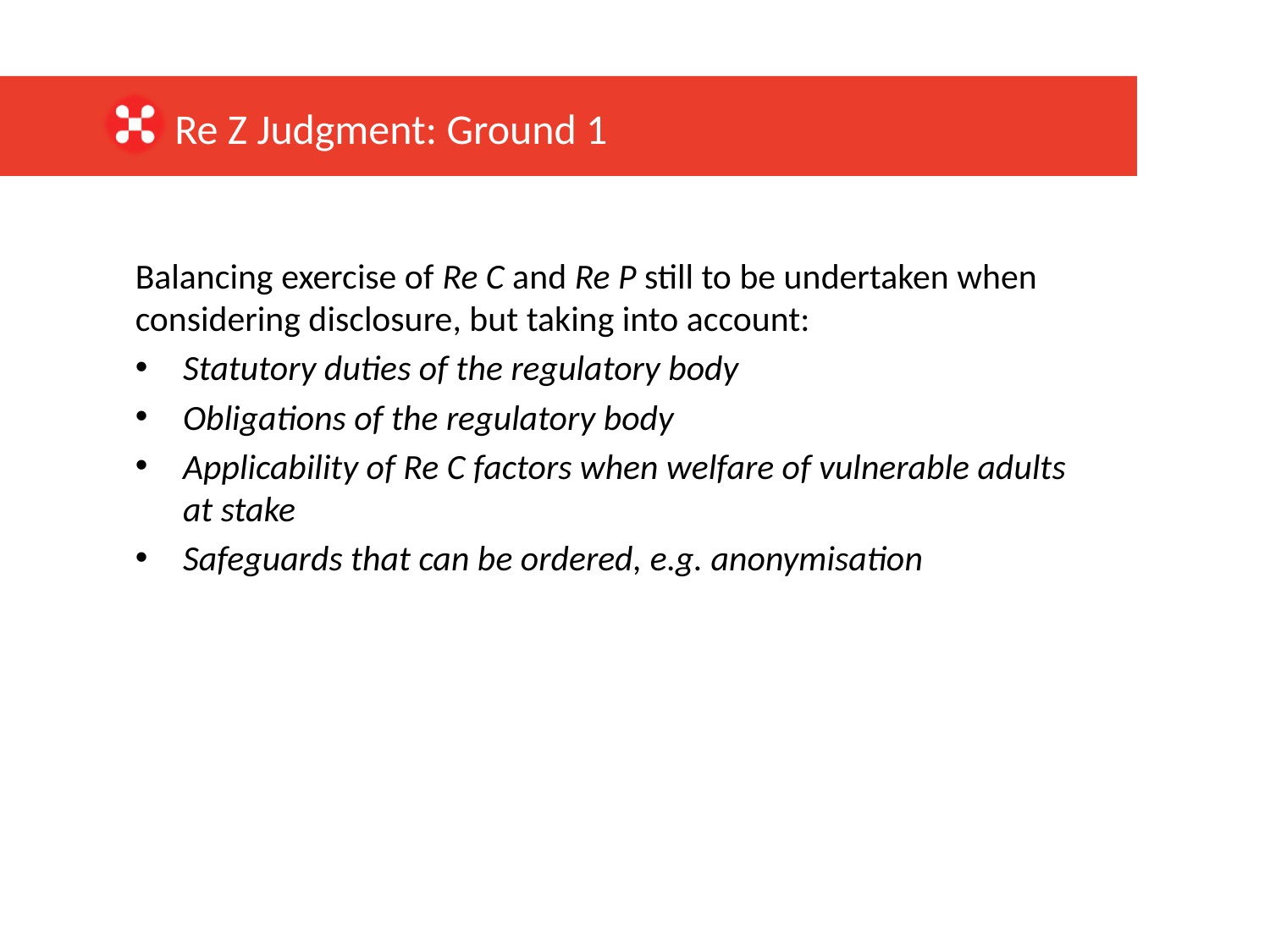

Re Z Judgment: Ground 1
Balancing exercise of Re C and Re P still to be undertaken when considering disclosure, but taking into account:
Statutory duties of the regulatory body
Obligations of the regulatory body
Applicability of Re C factors when welfare of vulnerable adults at stake
Safeguards that can be ordered, e.g. anonymisation